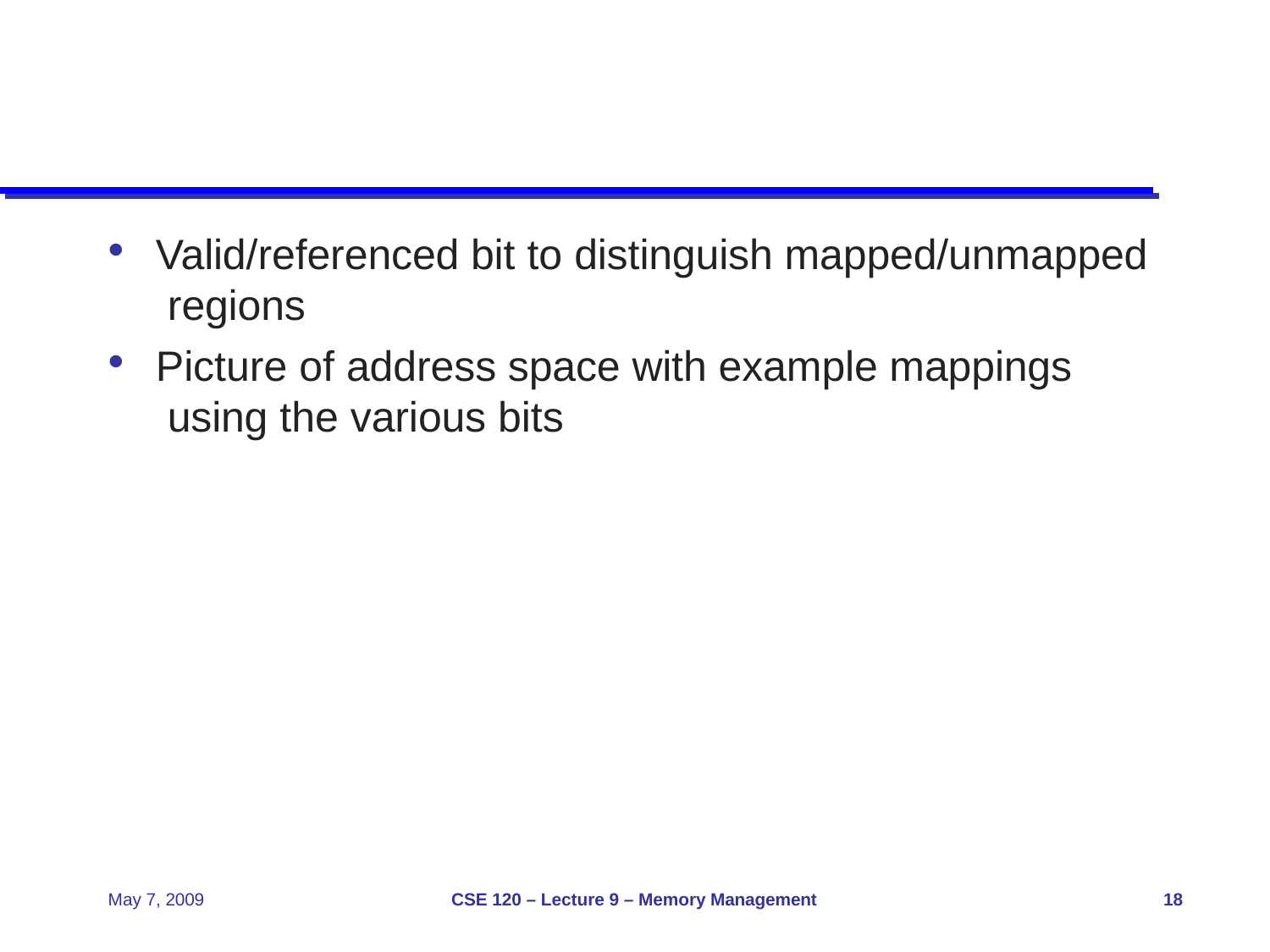

# Valid/referenced bit to distinguish mapped/unmapped  regions
Picture of address space with example mappings  using the various bits
CSE 120 – Lecture 9 – Memory Management
May 7, 2009
18